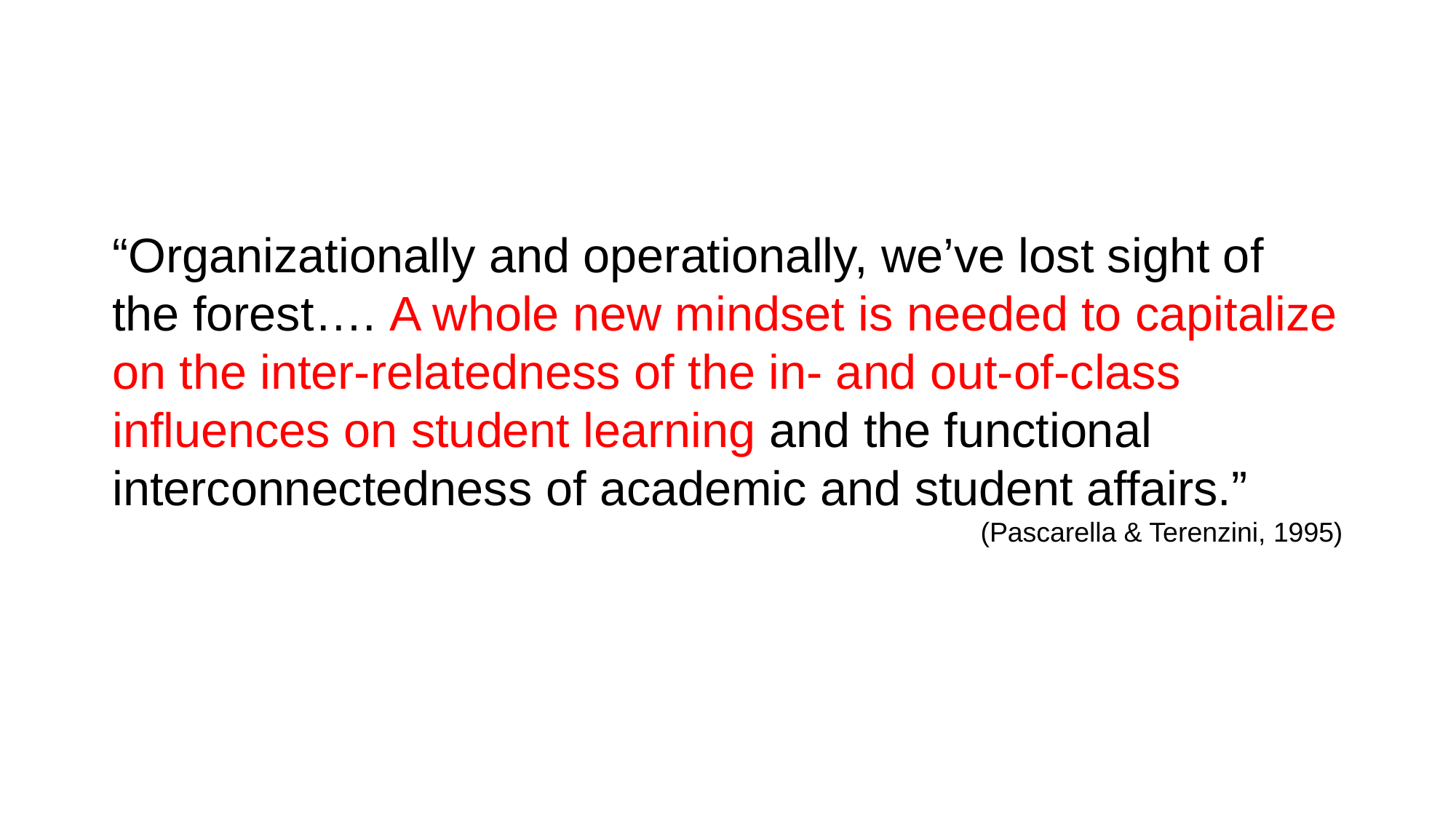

“Organizationally and operationally, we’ve lost sight of the forest…. A whole new mindset is needed to capitalize on the inter-relatedness of the in- and out-of-class influences on student learning and the functional interconnectedness of academic and student affairs.”
(Pascarella & Terenzini, 1995)